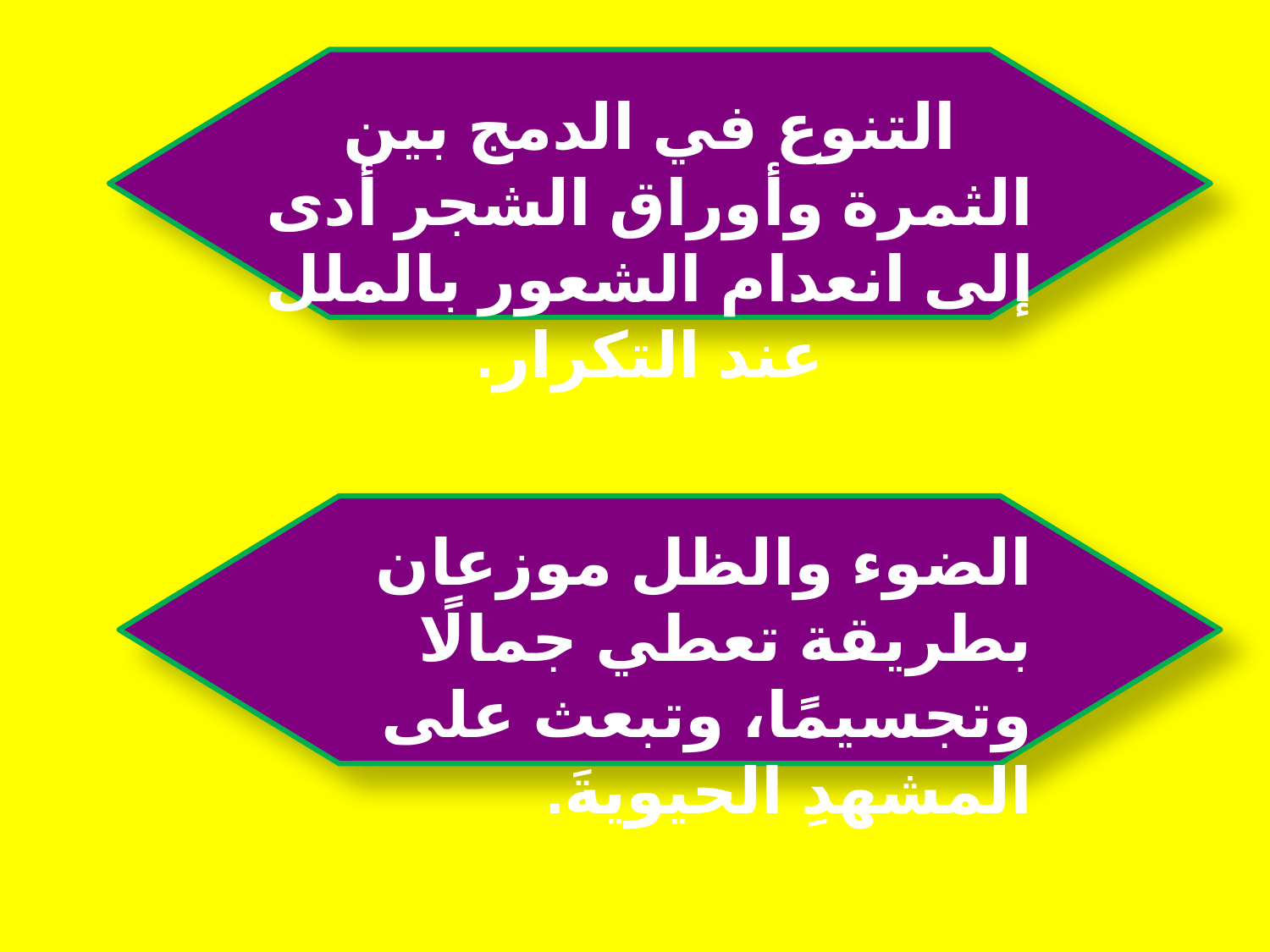

التنوع في الدمج بين الثمرة وأوراق الشجر أدى إلى انعدام الشعور بالملل عند التكرار.

الضوء والظل موزعان بطريقة تعطي جمالًا وتجسيمًا، وتبعث على المشهدِ الحيويةَ.